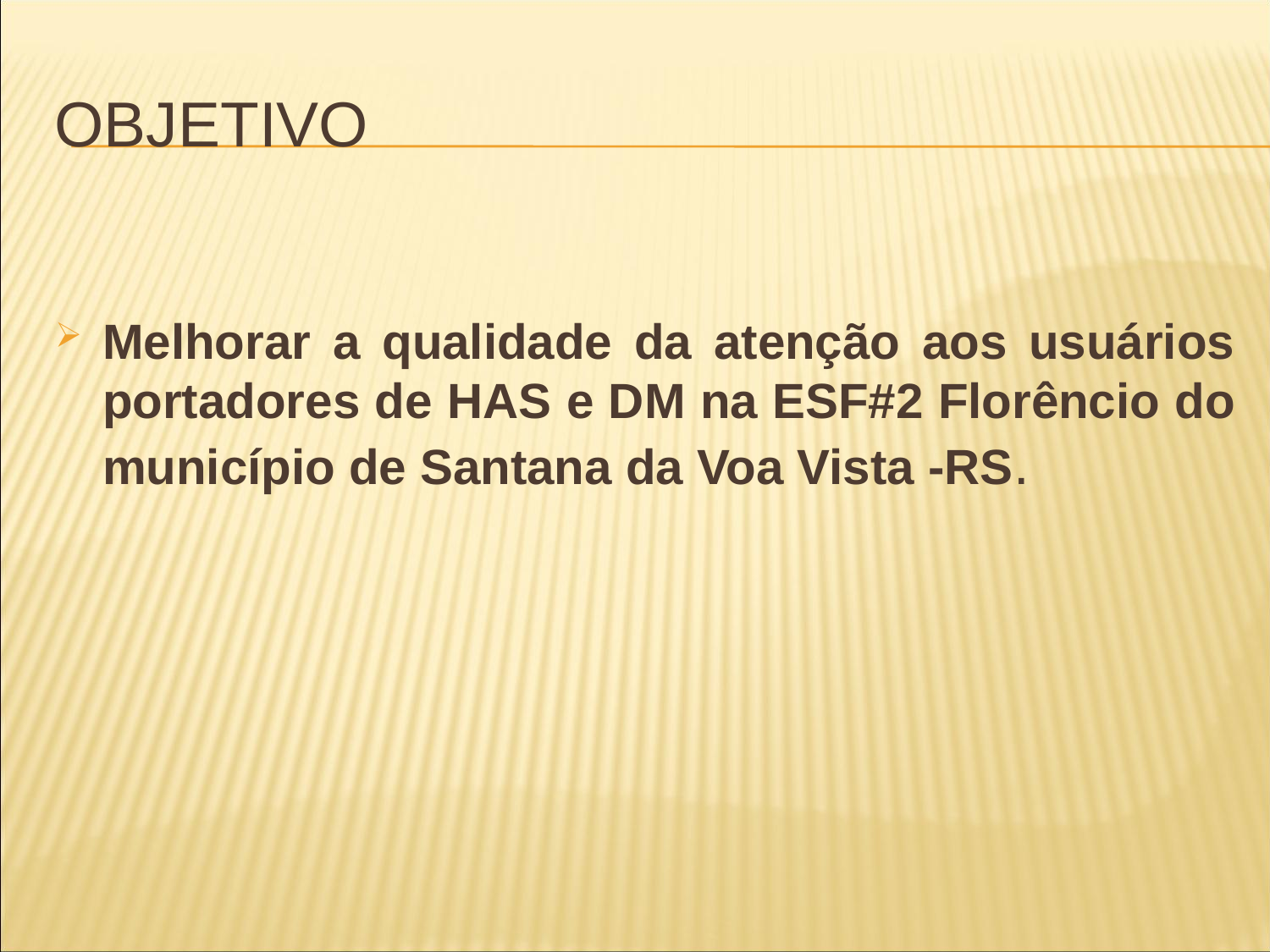

# objetivo

Melhorar a qualidade da atenção aos usuários portadores de HAS e DM na ESF#2 Florêncio do município de Santana da Voa Vista -RS.